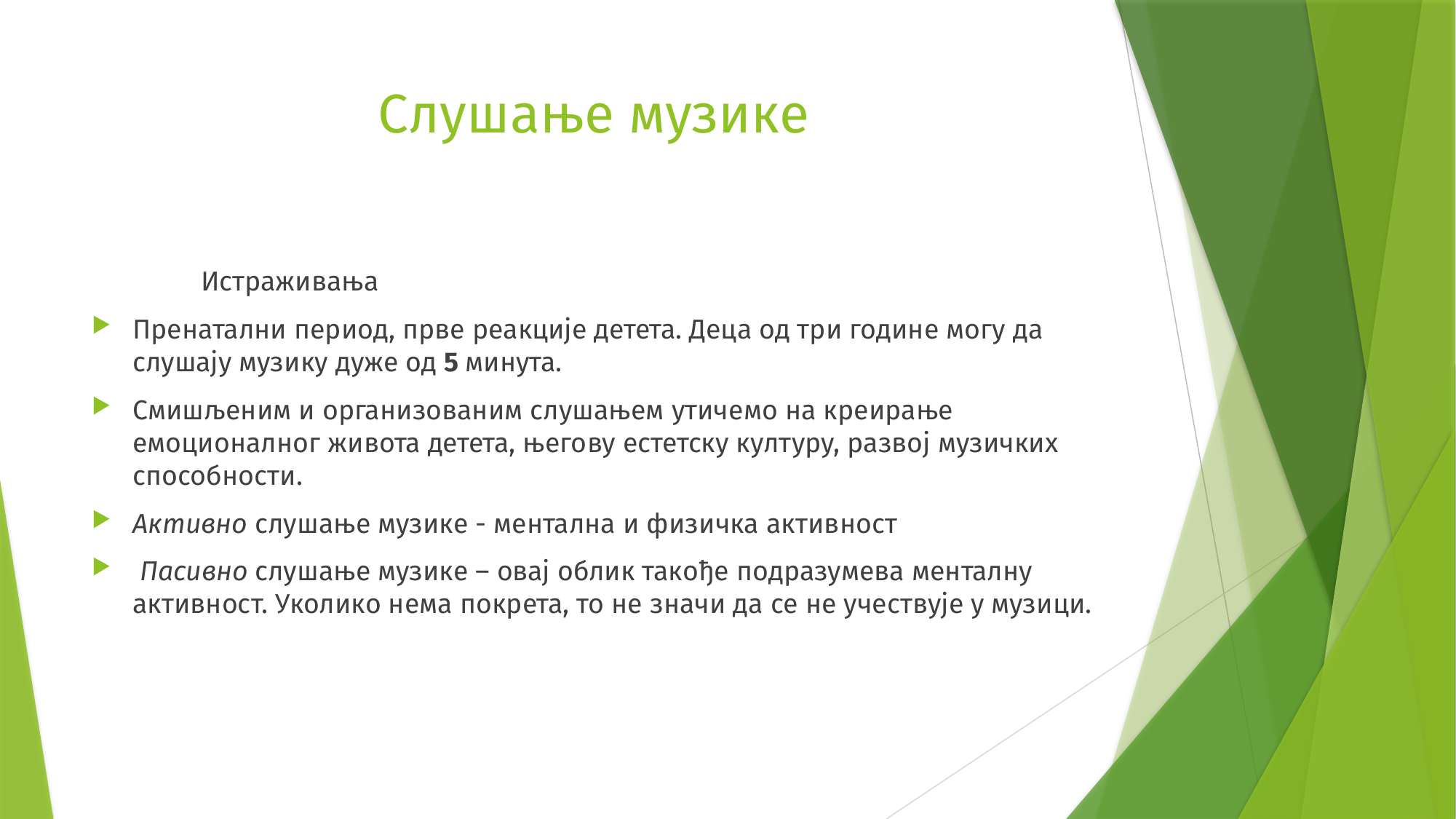

# Слушање музике
	Истраживања
Пренатални период, прве реакције детета. Деца од три године могу да слушају музику дуже од 5 минута.
Смишљеним и организованим слушањем утичемо на креирање емоционалног живота детета, његову естетску културу, развој музичких способности.
Активно слушање музике - ментална и физичка активност
 Пасивно слушање музике – овај облик такође подразумева менталну активност. Уколико нема покрета, то не значи да се не учествује у музици.